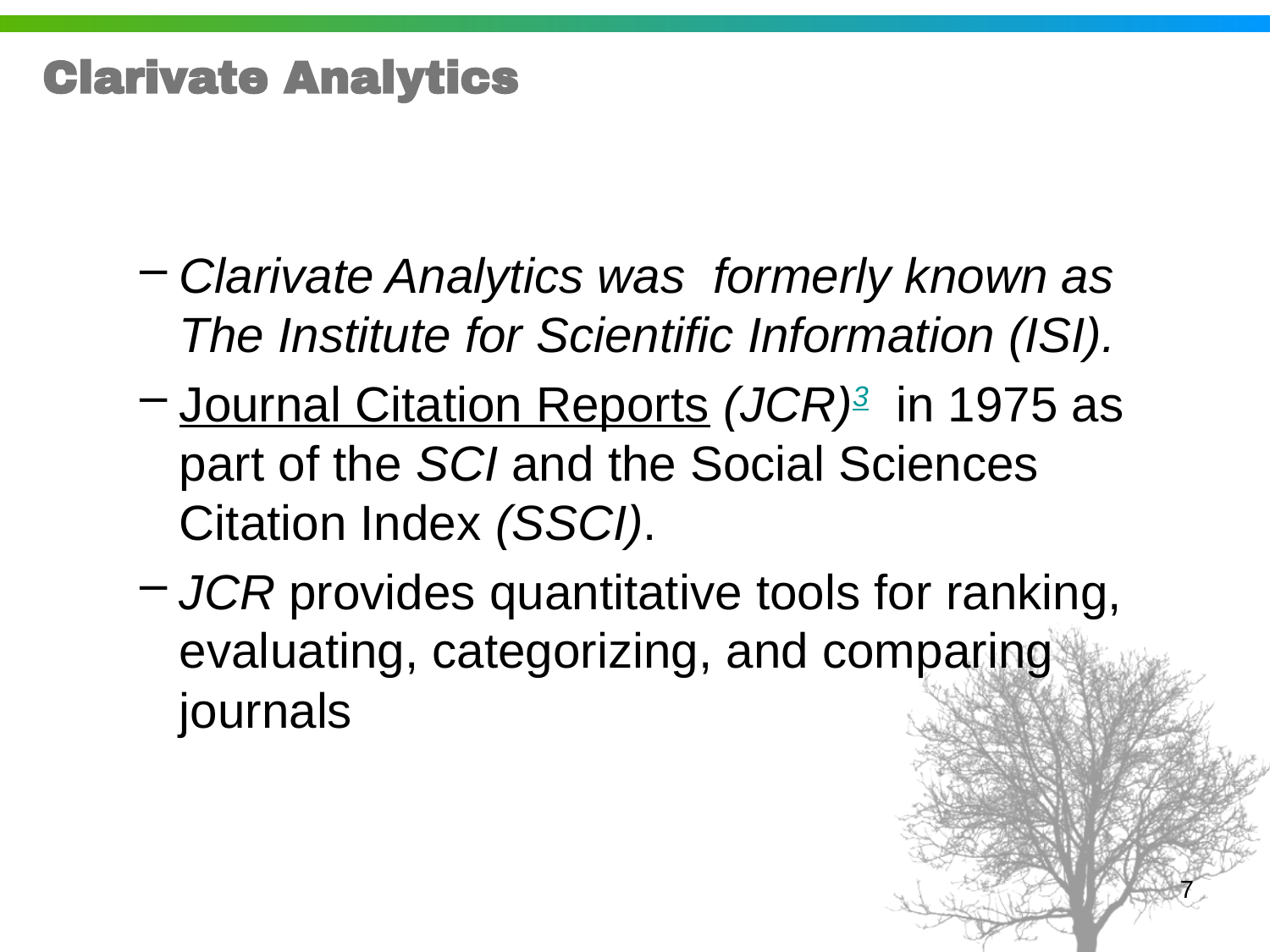

# Clarivate Analytics

Clarivate Analytics was  formerly known as The Institute for Scientific Information (ISI).
Journal Citation Reports (JCR)3  in 1975 as part of the SCI and the Social Sciences Citation Index (SSCI).
JCR provides quantitative tools for ranking, evaluating, categorizing, and comparing journals

7